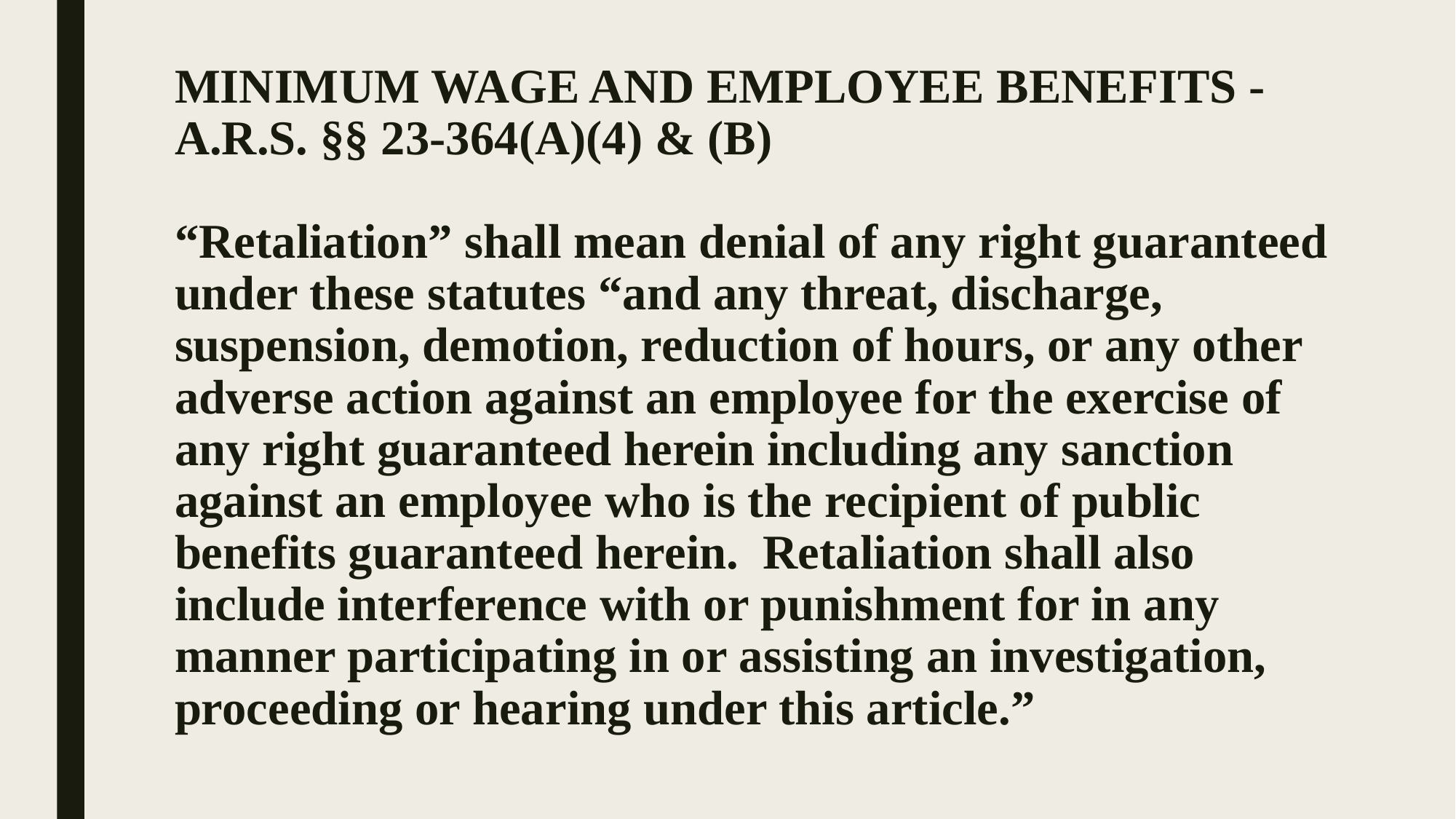

# MINIMUM WAGE AND EMPLOYEE BENEFITS - A.R.S. §§ 23-364(A)(4) & (B) “Retaliation” shall mean denial of any right guaranteed under these statutes “and any threat, discharge, suspension, demotion, reduction of hours, or any other adverse action against an employee for the exercise of any right guaranteed herein including any sanction against an employee who is the recipient of public benefits guaranteed herein.  Retaliation shall also include interference with or punishment for in any manner participating in or assisting an investigation, proceeding or hearing under this article.”